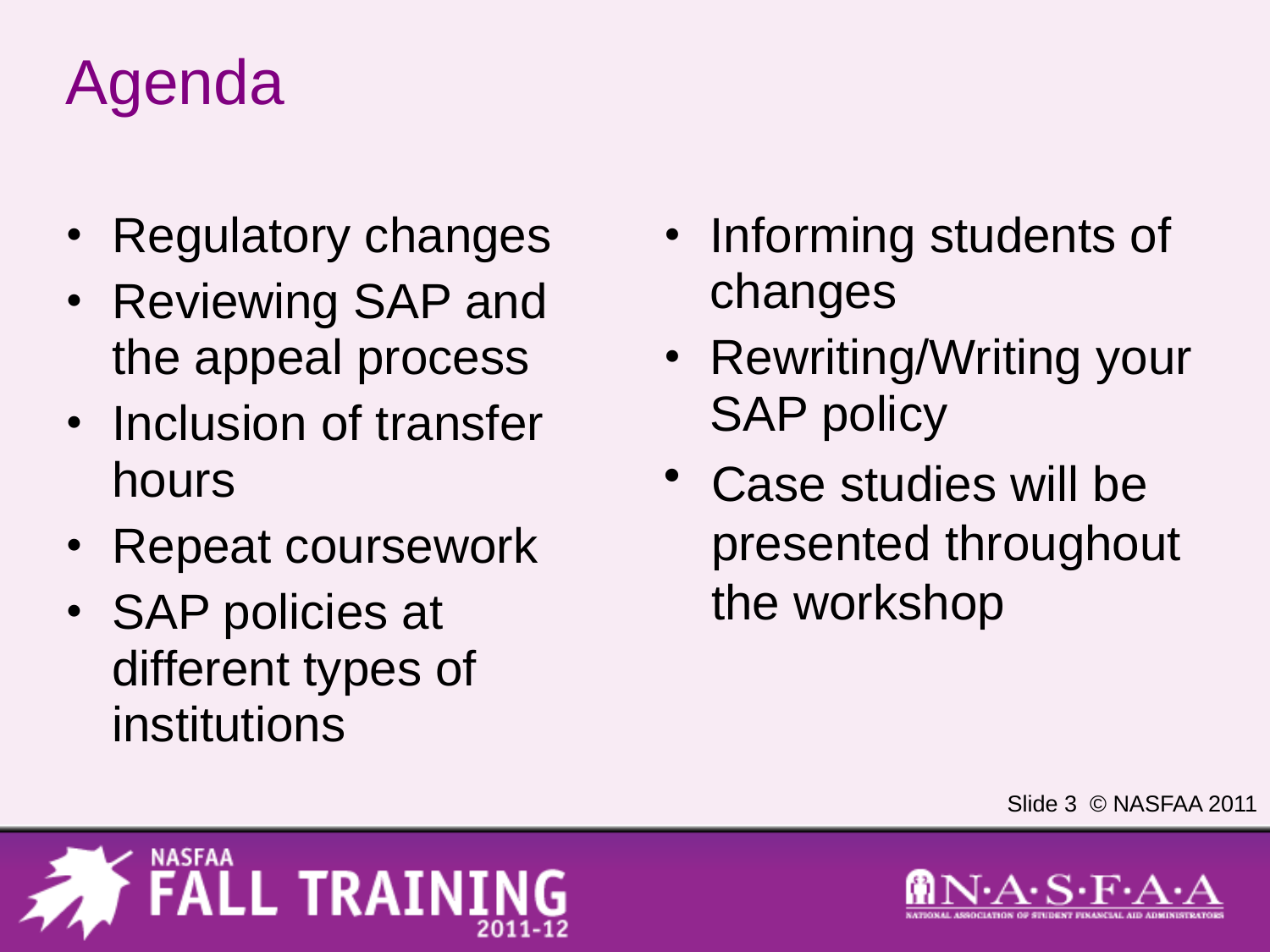

# Agenda
Regulatory changes
Reviewing SAP and the appeal process
Inclusion of transfer hours
Repeat coursework
SAP policies at different types of institutions
Informing students of changes
Rewriting/Writing your SAP policy
Case studies will be presented throughout the workshop